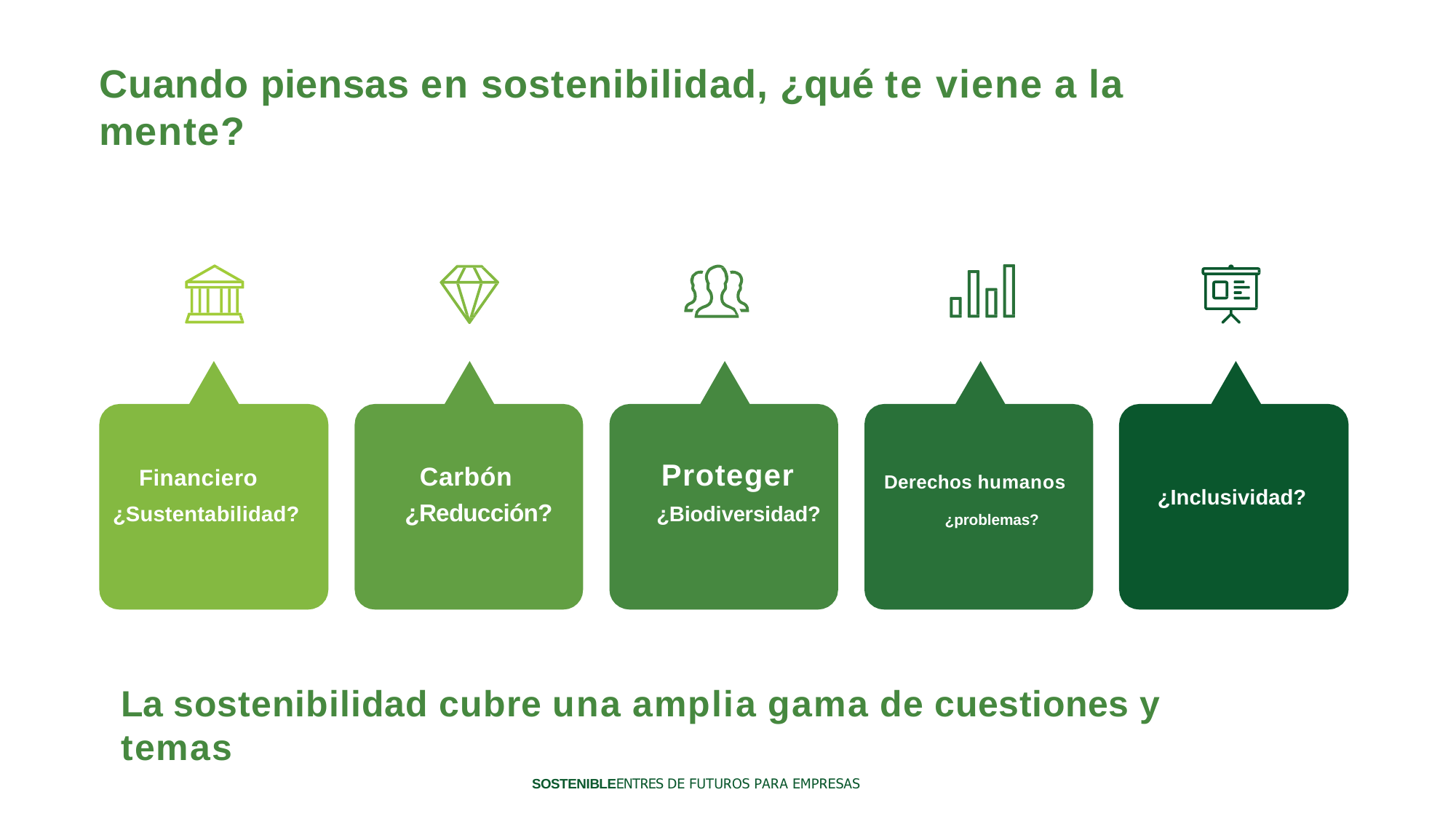

# Cuando piensas en sostenibilidad, ¿qué te viene a la mente?

Proteger
¿Biodiversidad?
Financiero
¿Sustentabilidad?
Carbón
¿Reducción?
Derechos humanos
¿problemas?
¿Inclusividad?
La sostenibilidad cubre una amplia gama de cuestiones y temas
SOSTENIBLEENTRES DE FUTUROS PARA EMPRESAS